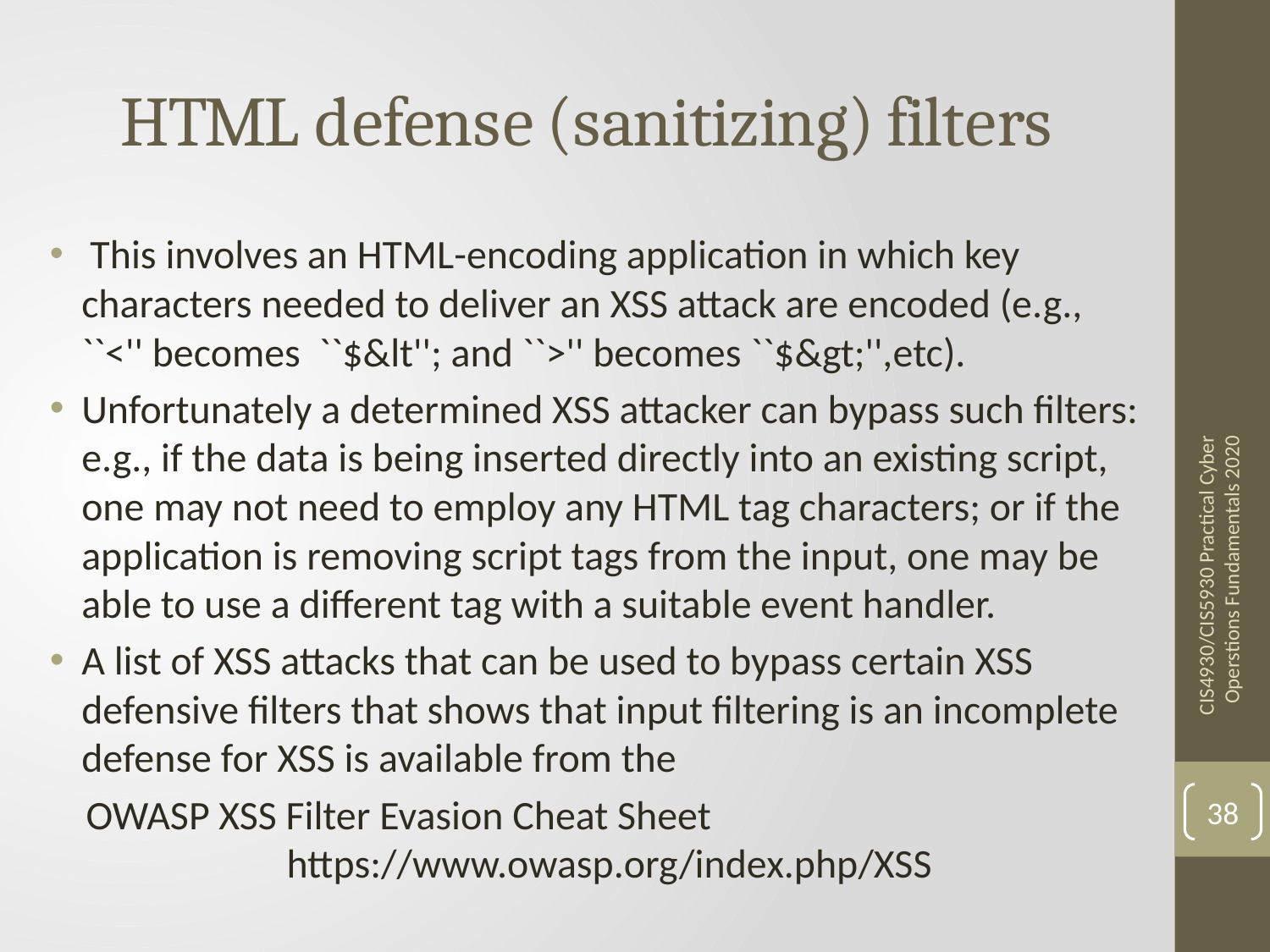

# HTML defense (sanitizing) filters
 This involves an HTML-encoding application in which key characters needed to deliver an XSS attack are encoded (e.g.,  ``<'' becomes  ``$&lt''; and ``>'' becomes ``$&gt;'',etc).
Unfortunately a determined XSS attacker can bypass such filters:  e.g., if the data is being inserted directly into an existing script, one may not need to employ any HTML tag characters; or if the application is removing script tags from the input, one may be able to use a different tag with a suitable event handler.
A list of XSS attacks that can be used to bypass certain XSS defensive filters that shows that input filtering is an incomplete defense for XSS is available from the
    OWASP XSS Filter Evasion Cheat Sheet
  https://www.owasp.org/index.php/XSS
CIS4930/CIS5930 Practical Cyber Operstions Fundamentals 2020
38